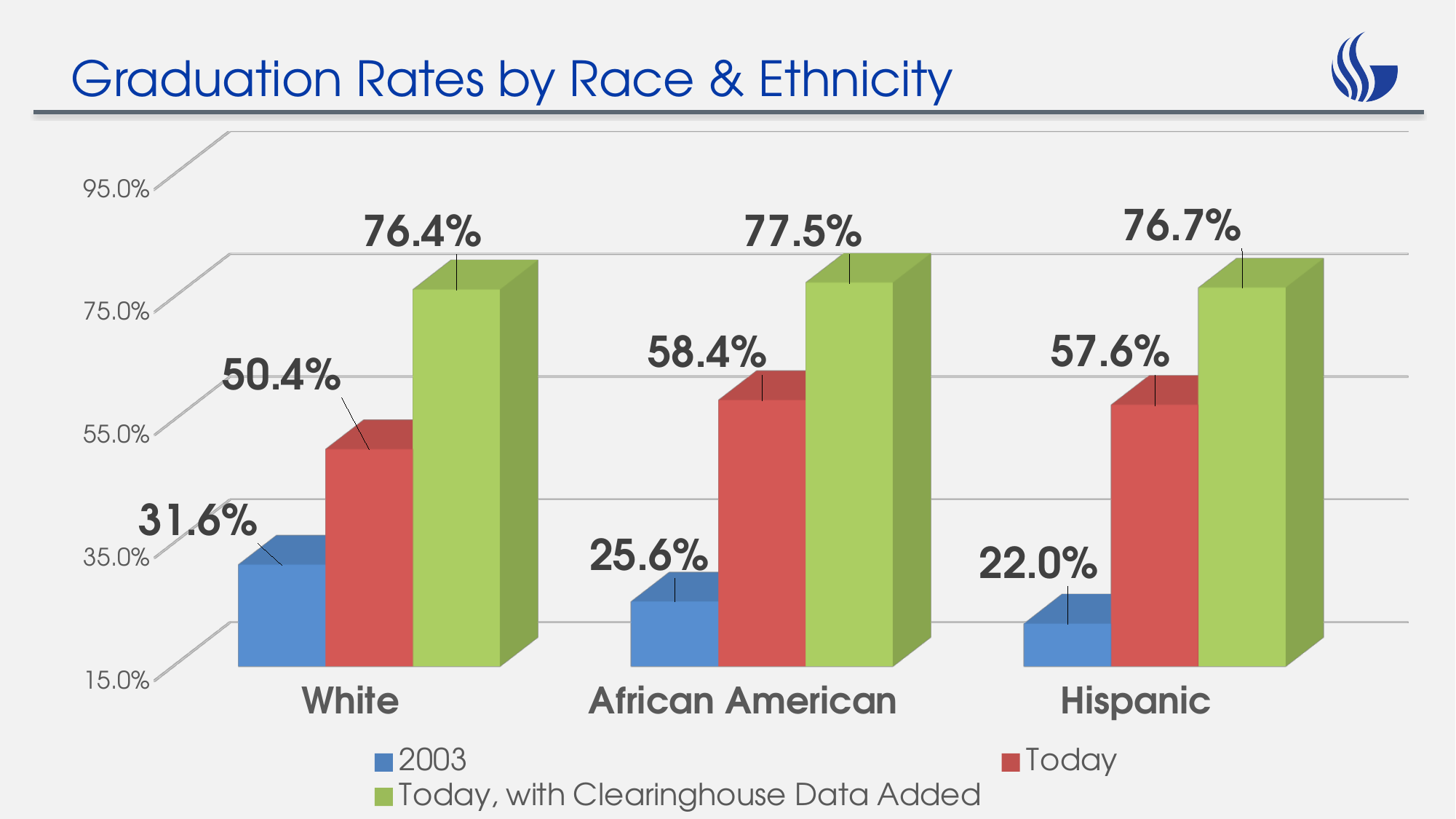

# Graduation Rates by Race & Ethnicity

[unsupported chart]

No FLC
FLC
No FLC
FLC